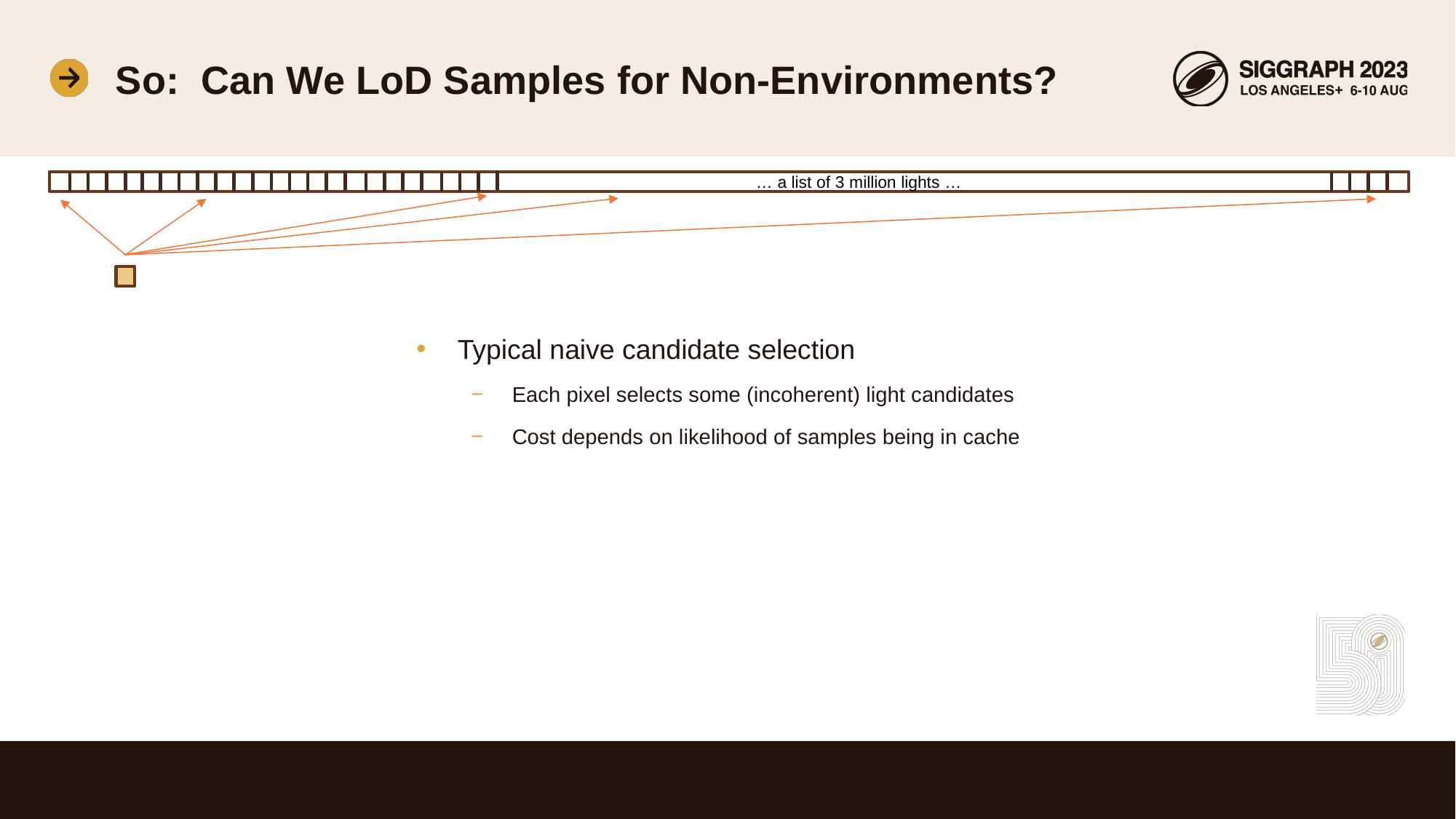

# So:  Can We LoD Samples for Non-Environments?
… a list of 3 million lights …

Typical naive candidate selection
Each pixel selects some (incoherent) light candidates
Cost depends on likelihood of samples being in cache